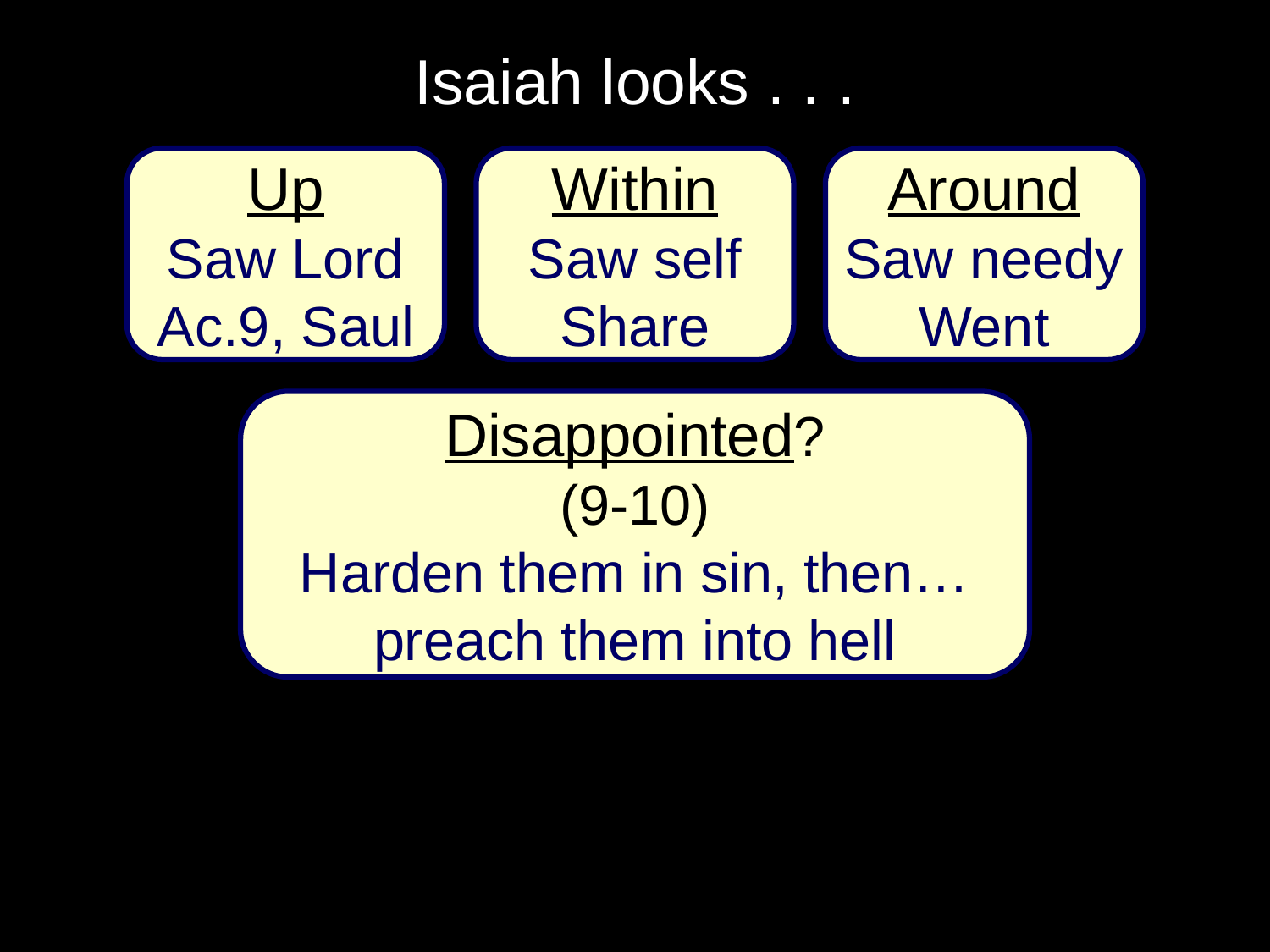

# Isaiah looks . . .

Up
Saw Lord
Ac.9, Saul
Within
Saw self
Share
Around
Saw needy
Went
Disappointed?
(9-10)
Harden them in sin, then…
preach them into hell